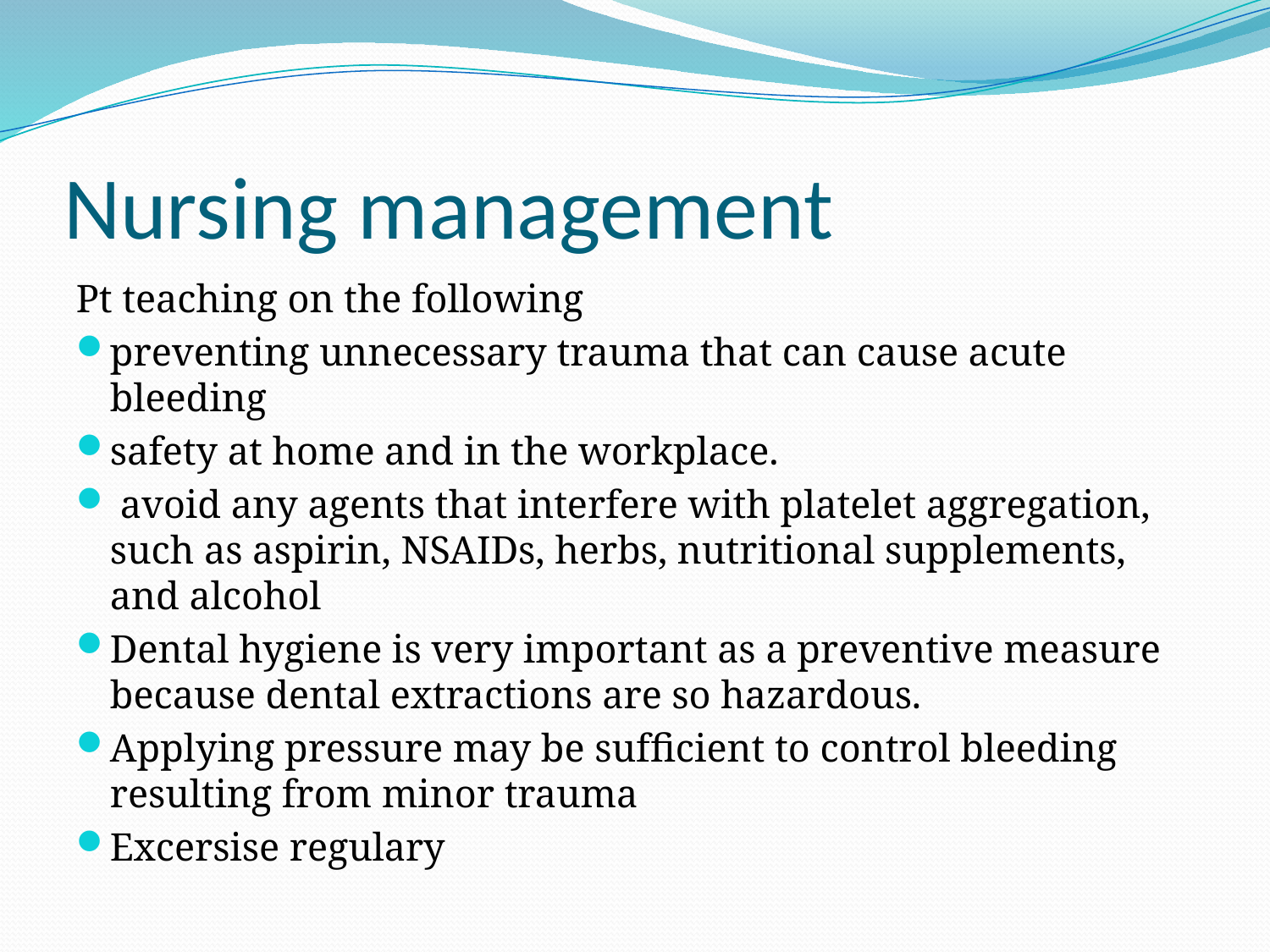

# Nursing management
Pt teaching on the following
preventing unnecessary trauma that can cause acute bleeding
safety at home and in the workplace.
 avoid any agents that interfere with platelet aggregation, such as aspirin, NSAIDs, herbs, nutritional supplements, and alcohol
Dental hygiene is very important as a preventive measure because dental extractions are so hazardous.
Applying pressure may be sufﬁcient to control bleeding resulting from minor trauma
Excersise regulary